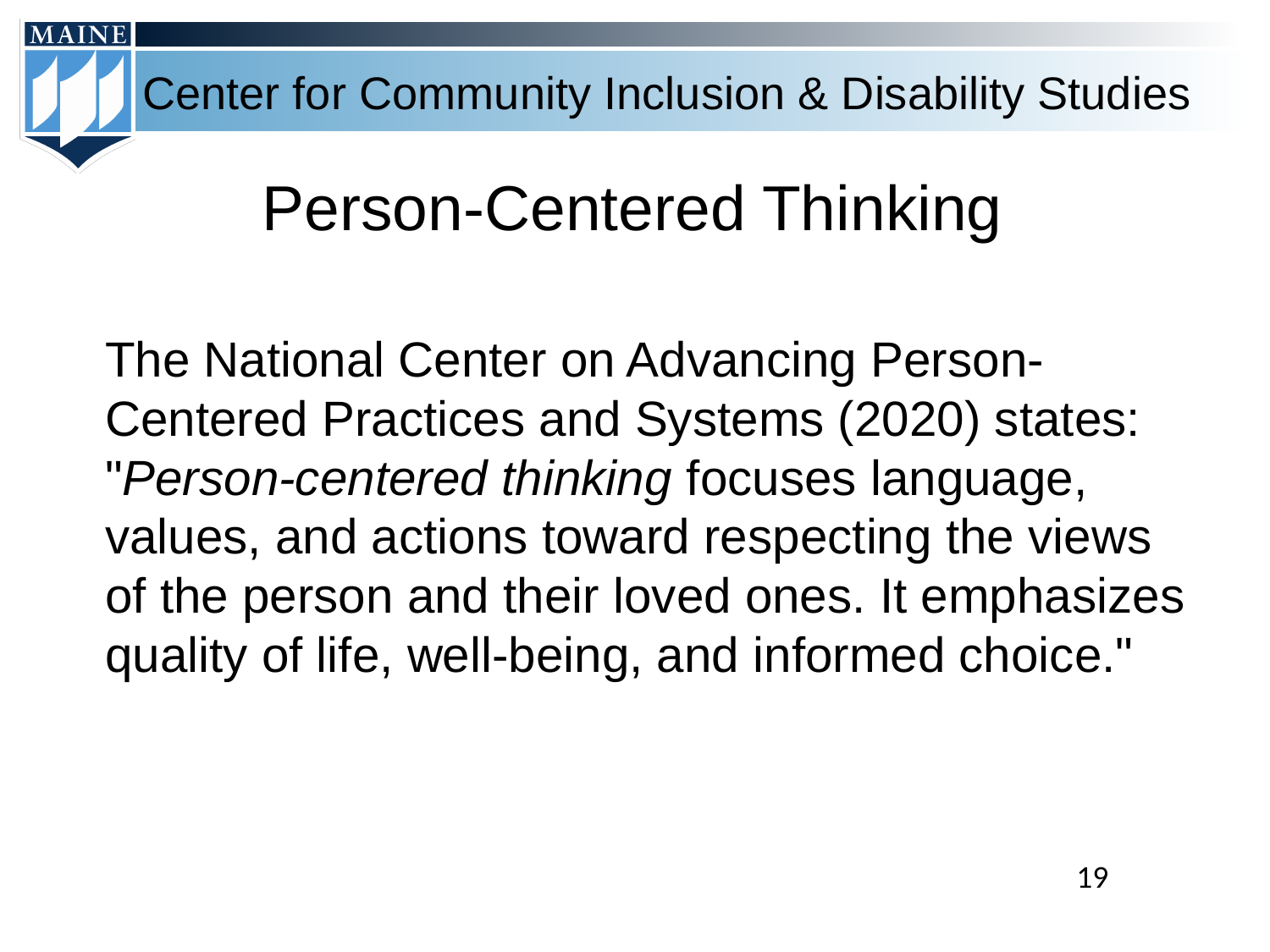

# Person-Centered Thinking
The National Center on Advancing Person-Centered Practices and Systems (2020) states:  "Person-centered thinking focuses language, values, and actions toward respecting the views of the person and their loved ones. It emphasizes quality of life, well-being, and informed choice."